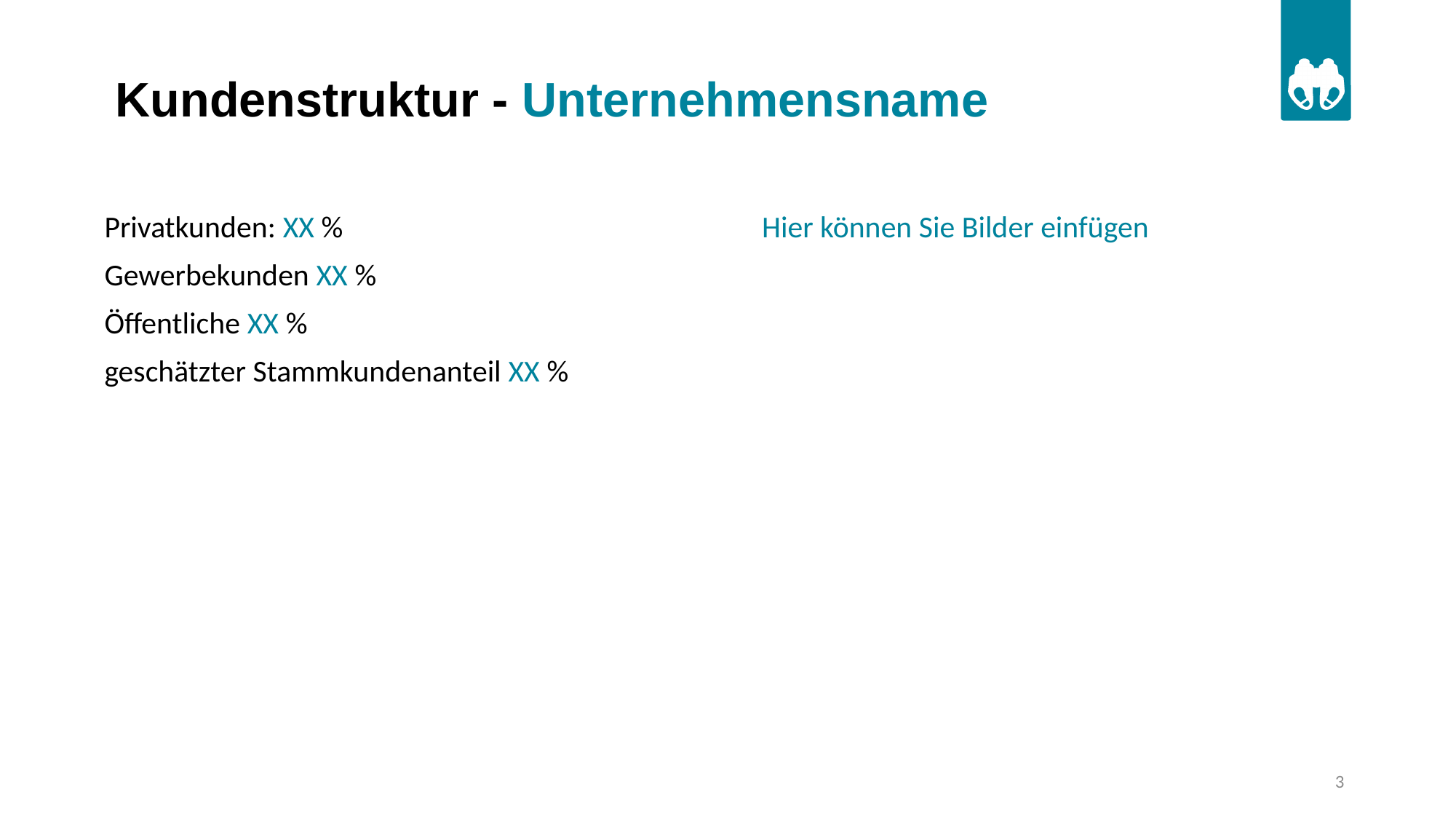

# Kundenstruktur - Unternehmensname
Privatkunden: XX %
Gewerbekunden XX %
Öffentliche XX %
geschätzter Stammkundenanteil XX %
Hier können Sie Bilder einfügen
3